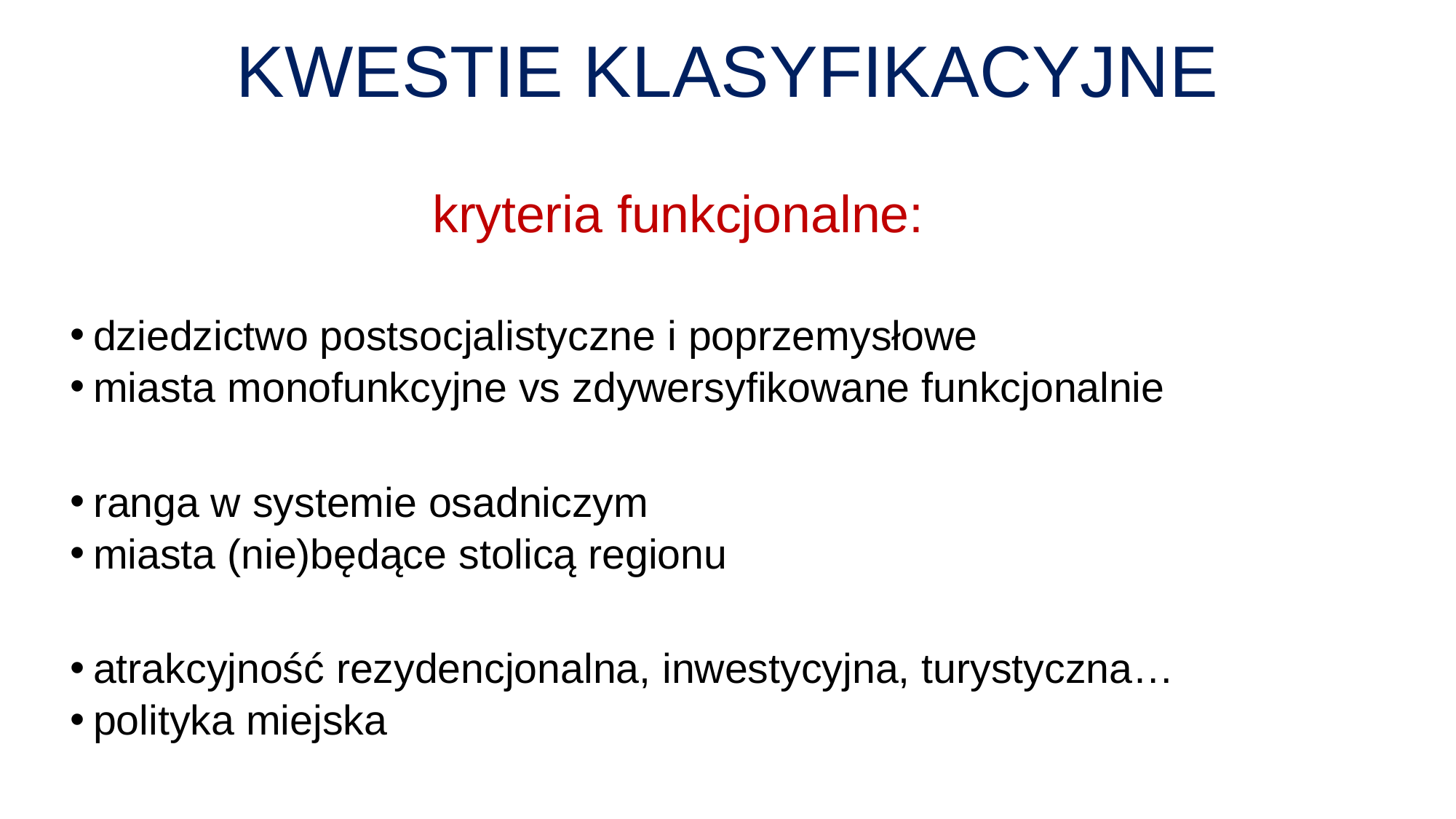

# Kwestie Klasyfikacyjne
kryteria funkcjonalne:

dziedzictwo postsocjalistyczne i poprzemysłowe
miasta monofunkcyjne vs zdywersyfikowane funkcjonalnie

ranga w systemie osadniczym
miasta (nie)będące stolicą regionu

atrakcyjność rezydencjonalna, inwestycyjna, turystyczna…
polityka miejska